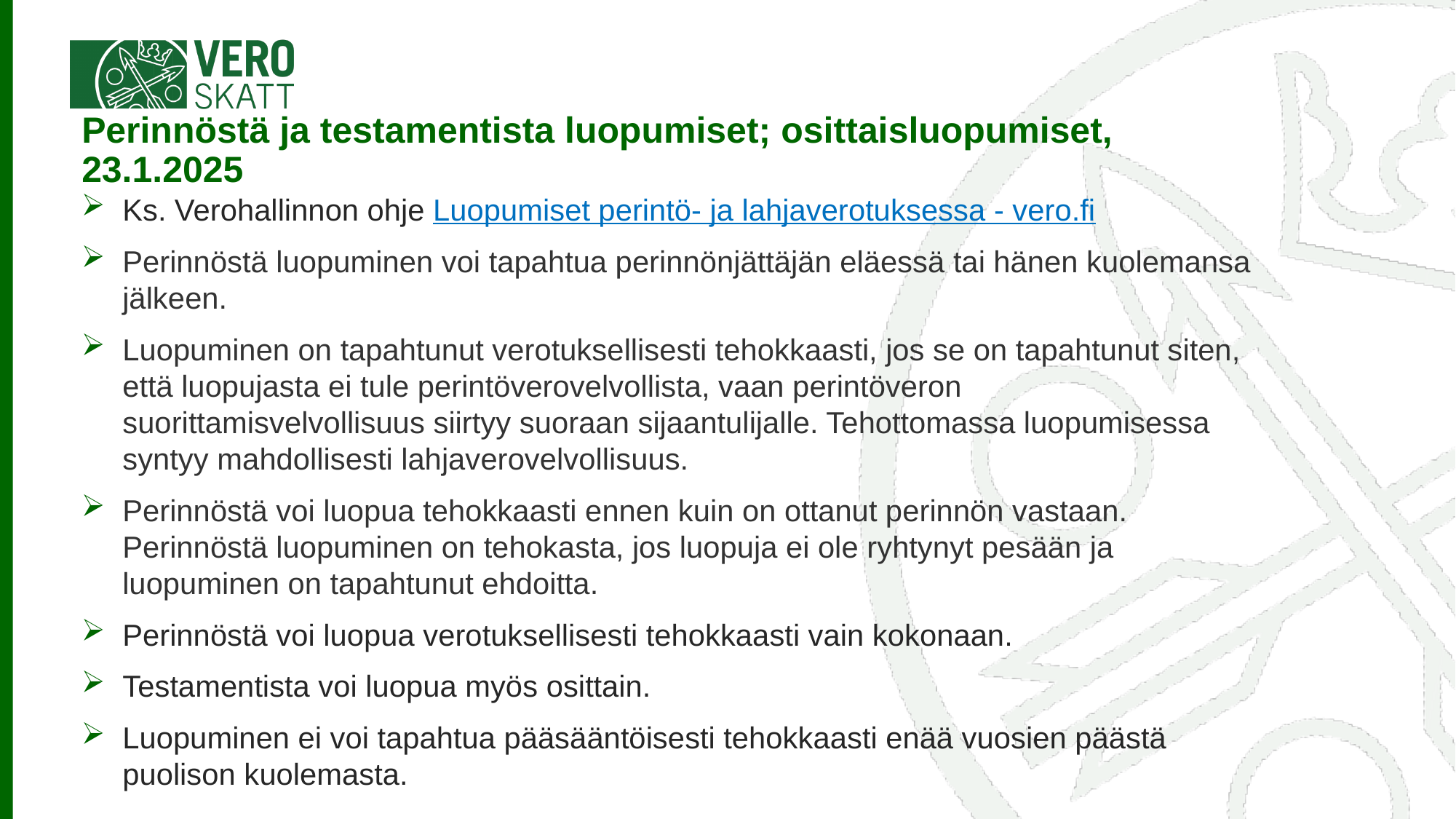

# Perinnöstä ja testamentista luopumiset; osittaisluopumiset, 23.1.2025
Ks. Verohallinnon ohje Luopumiset perintö- ja lahjaverotuksessa - vero.fi
Perinnöstä luopuminen voi tapahtua perinnönjättäjän eläessä tai hänen kuolemansa jälkeen.
Luopuminen on tapahtunut verotuksellisesti tehokkaasti, jos se on tapahtunut siten, että luopujasta ei tule perintöverovelvollista, vaan perintöveron suorittamisvelvollisuus siirtyy suoraan sijaantulijalle. Tehottomassa luopumisessa syntyy mahdollisesti lahjaverovelvollisuus.
Perinnöstä voi luopua tehokkaasti ennen kuin on ottanut perinnön vastaan. Perinnöstä luopuminen on tehokasta, jos luopuja ei ole ryhtynyt pesään ja luopuminen on tapahtunut ehdoitta.
Perinnöstä voi luopua verotuksellisesti tehokkaasti vain kokonaan.
Testamentista voi luopua myös osittain.
Luopuminen ei voi tapahtua pääsääntöisesti tehokkaasti enää vuosien päästä puolison kuolemasta.